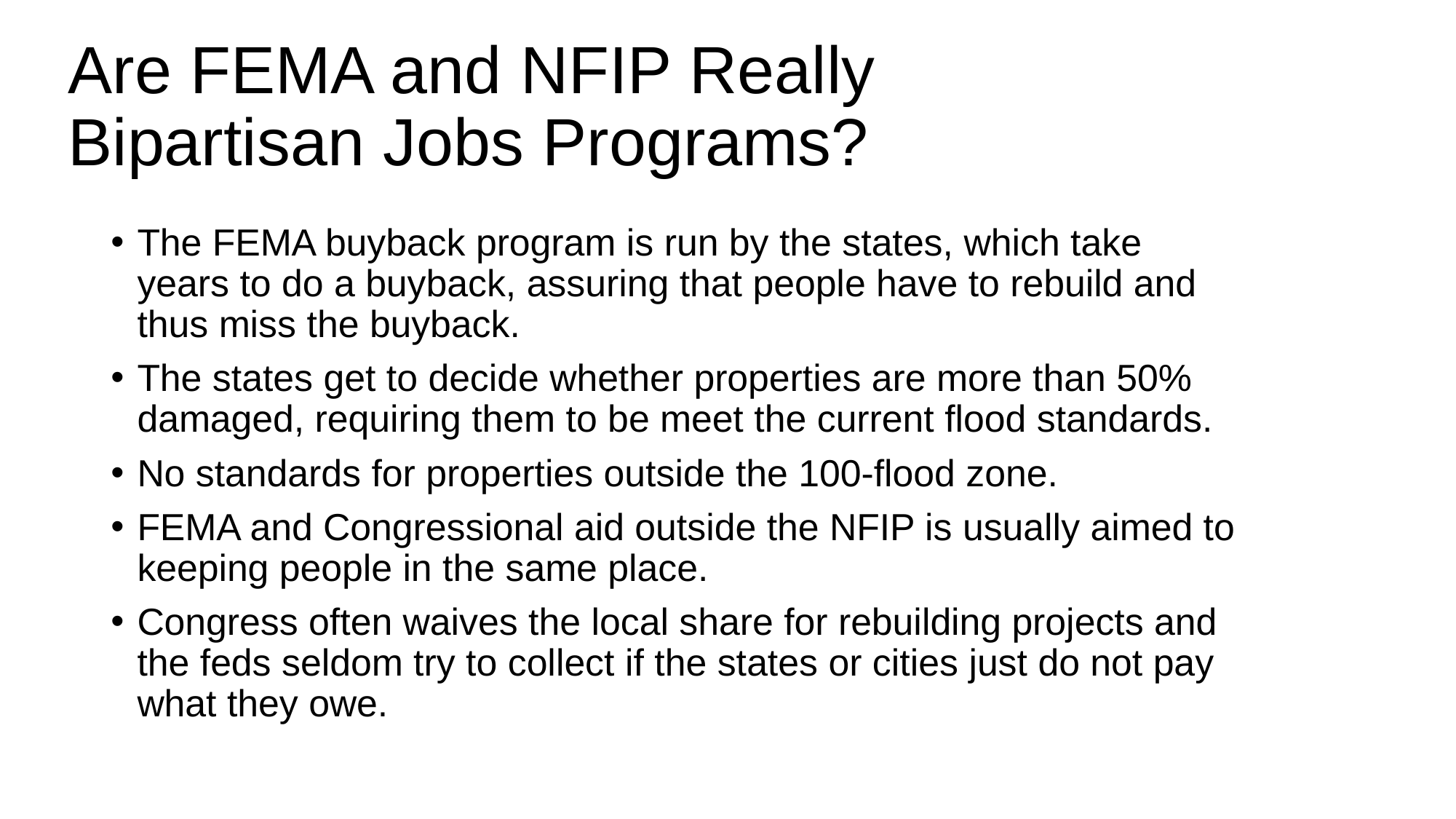

# Are FEMA and NFIP Really Bipartisan Jobs Programs?
The FEMA buyback program is run by the states, which take years to do a buyback, assuring that people have to rebuild and thus miss the buyback.
The states get to decide whether properties are more than 50% damaged, requiring them to be meet the current flood standards.
No standards for properties outside the 100-flood zone.
FEMA and Congressional aid outside the NFIP is usually aimed to keeping people in the same place.
Congress often waives the local share for rebuilding projects and the feds seldom try to collect if the states or cities just do not pay what they owe.